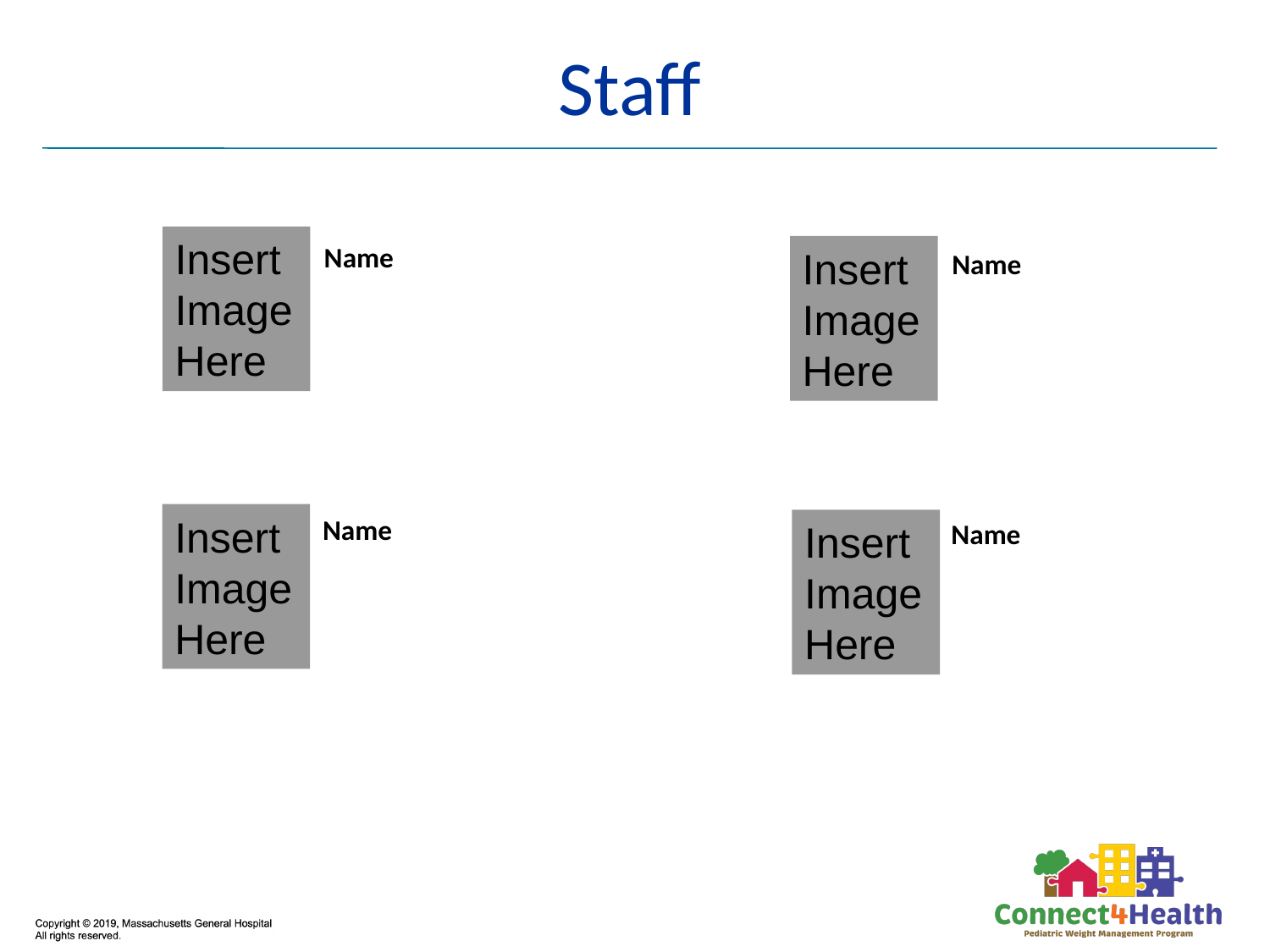

# Staff
Insert Image Here
Name

Insert Image Here
Name

Insert Image Here
Name

Insert Image Here
Name